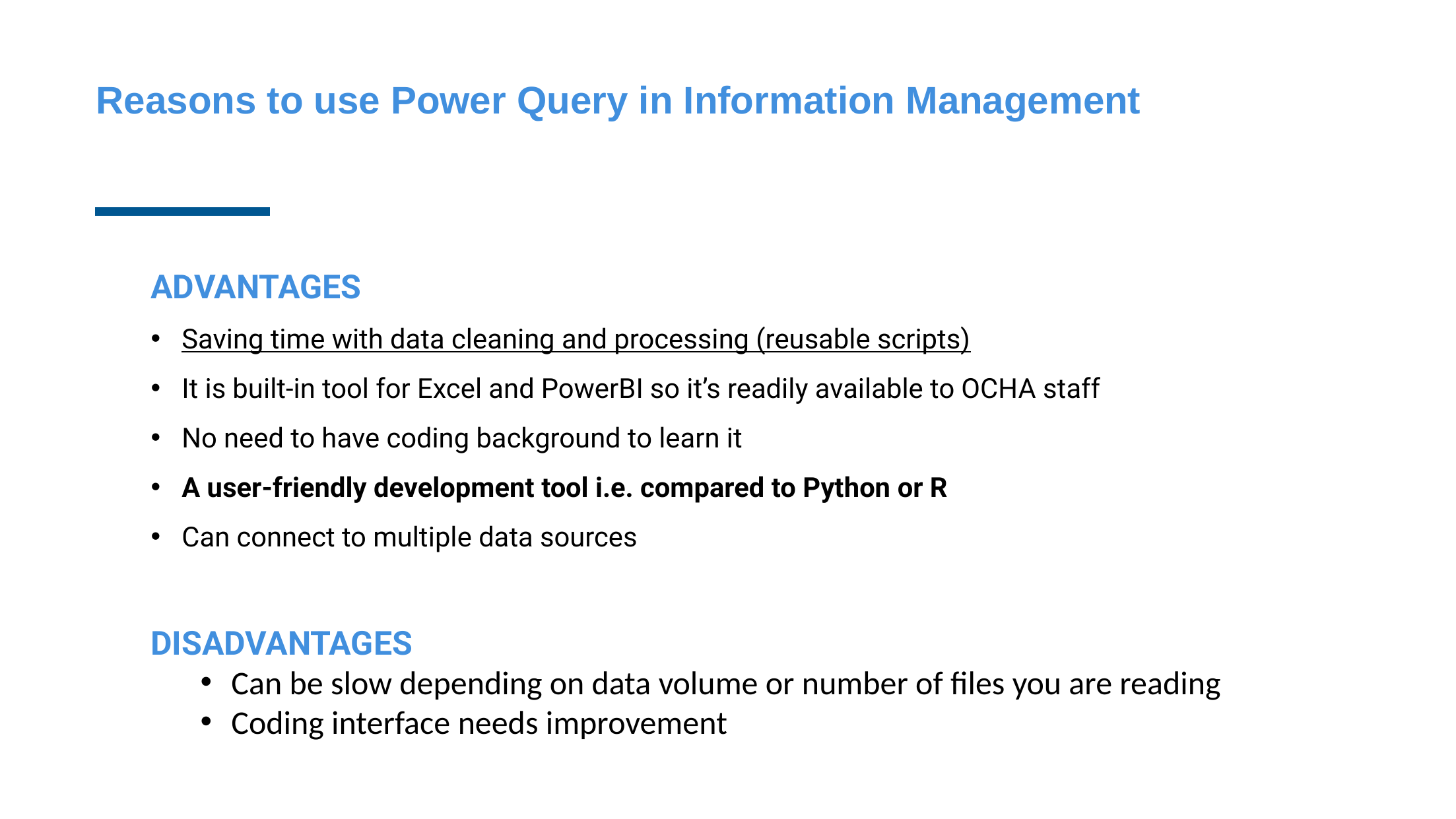

Reasons to use Power Query in Information Management
ADVANTAGES
Saving time with data cleaning and processing (reusable scripts)
It is built-in tool for Excel and PowerBI so it’s readily available to OCHA staff
No need to have coding background to learn it
A user-friendly development tool i.e. compared to Python or R
Can connect to multiple data sources

DISADVANTAGES
Can be slow depending on data volume or number of files you are reading
Coding interface needs improvement